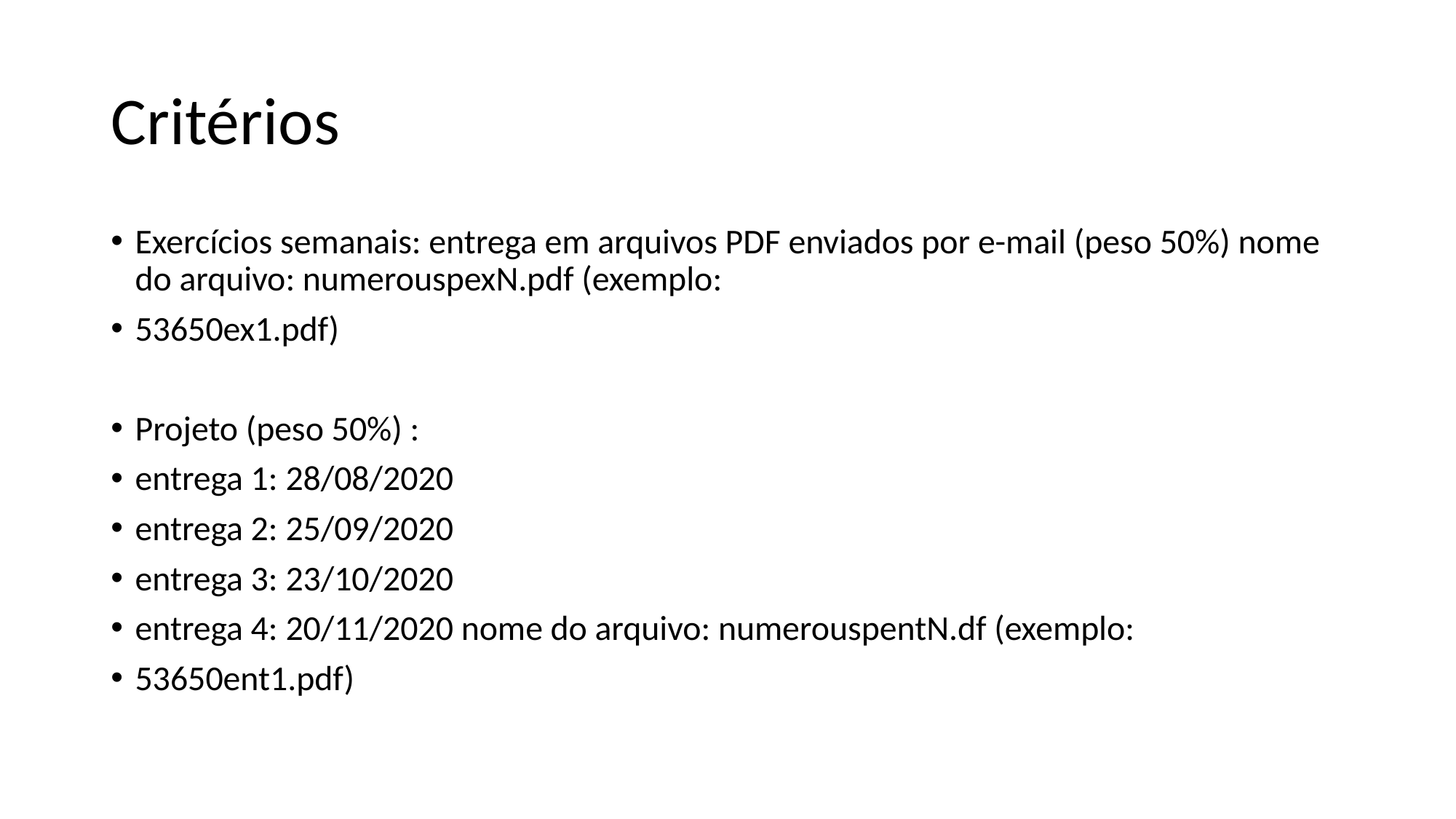

# Critérios
Exercícios semanais: entrega em arquivos PDF enviados por e-mail (peso 50%) nome do arquivo: numerouspexN.pdf (exemplo:
53650ex1.pdf)

Projeto (peso 50%) :
entrega 1: 28/08/2020
entrega 2: 25/09/2020
entrega 3: 23/10/2020
entrega 4: 20/11/2020 nome do arquivo: numerouspentN.df (exemplo:
53650ent1.pdf)